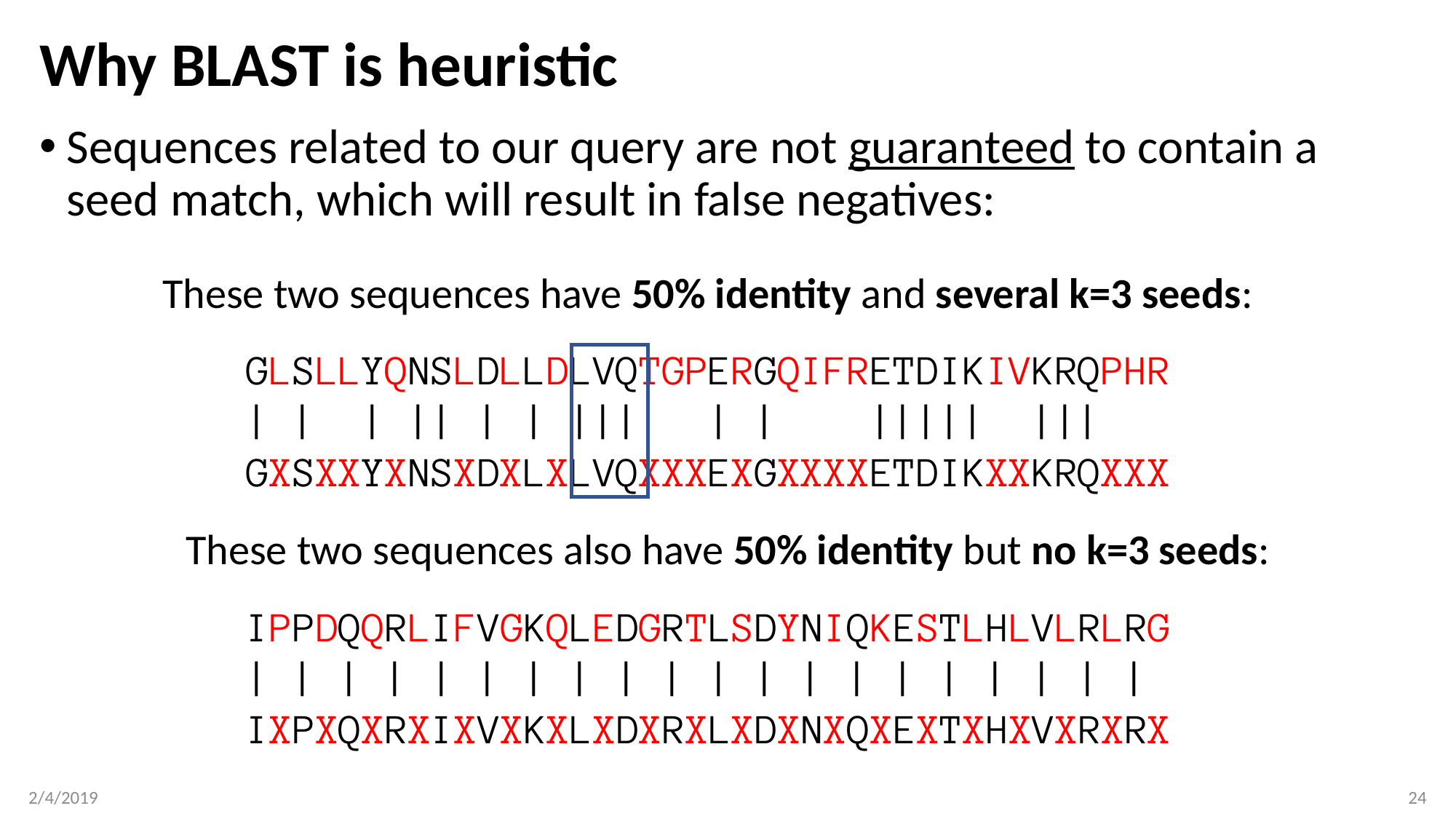

# Why BLAST is heuristic
Sequences related to our query are not guaranteed to contain a seed match, which will result in false negatives:
These two sequences have 50% identity and several k=3 seeds:
GLSLLYQNSLDLLDLVQTGPERGQIFRETDIKIVKRQPHR
| |  | || | | |||   | |    |||||  |||
GXSXXYXNSXDXLXLVQXXXEXGXXXXETDIKXXKRQXXX

These two sequences also have 50% identity but no k=3 seeds:
IPPDQQRLIFVGKQLEDGRTLSDYNIQKESTLHLVLRLRG
| | | | | | | | | | | | | | | | | | | |
IXPXQXRXIXVXKXLXDXRXLXDXNXQXEXTXHXVXRXRX
2/4/2019
24